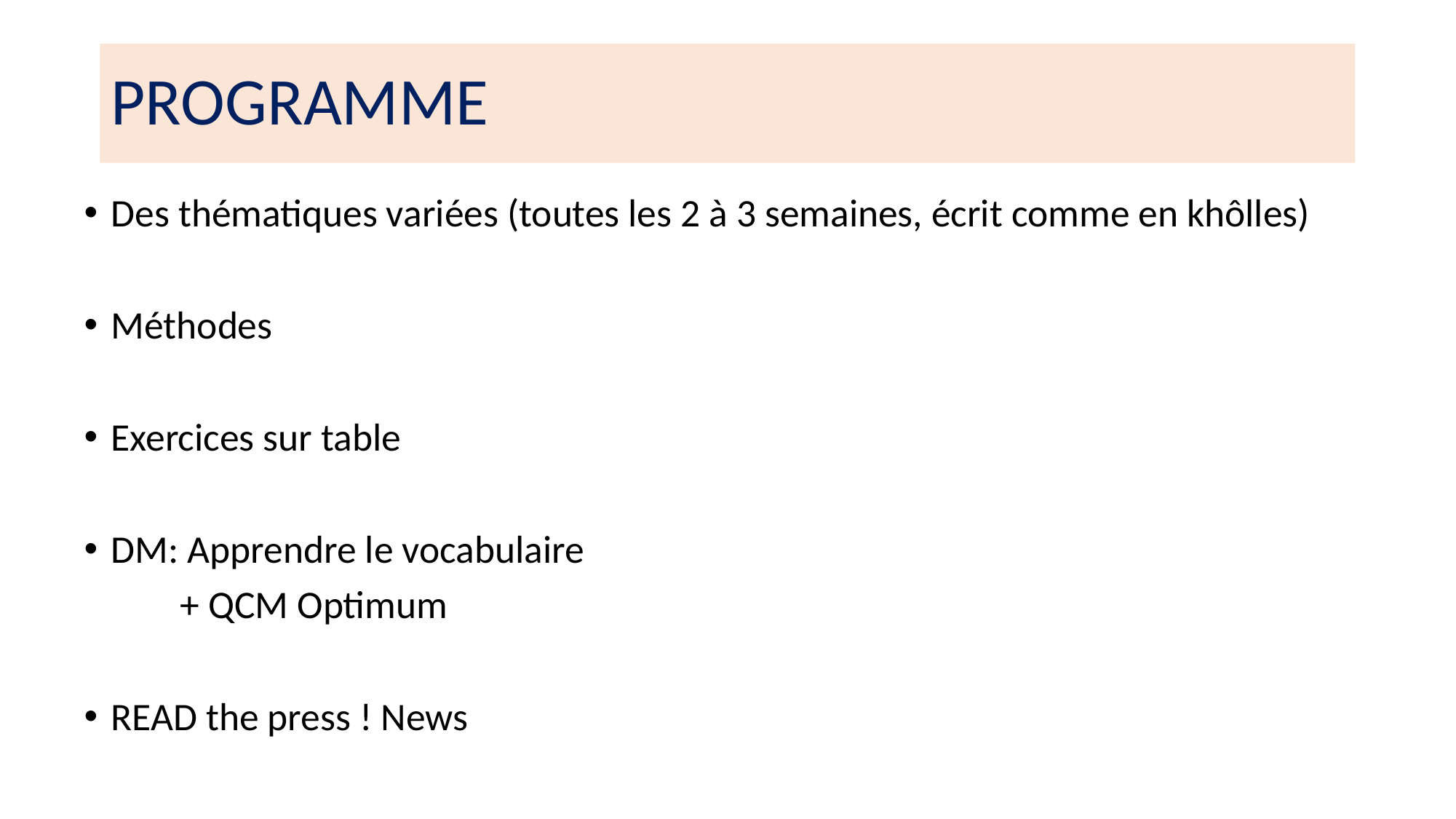

# PROGRAMME
Des thématiques variées (toutes les 2 à 3 semaines, écrit comme en khôlles)

Méthodes

Exercices sur table

DM: Apprendre le vocabulaire
           + QCM Optimum

READ the press ! News